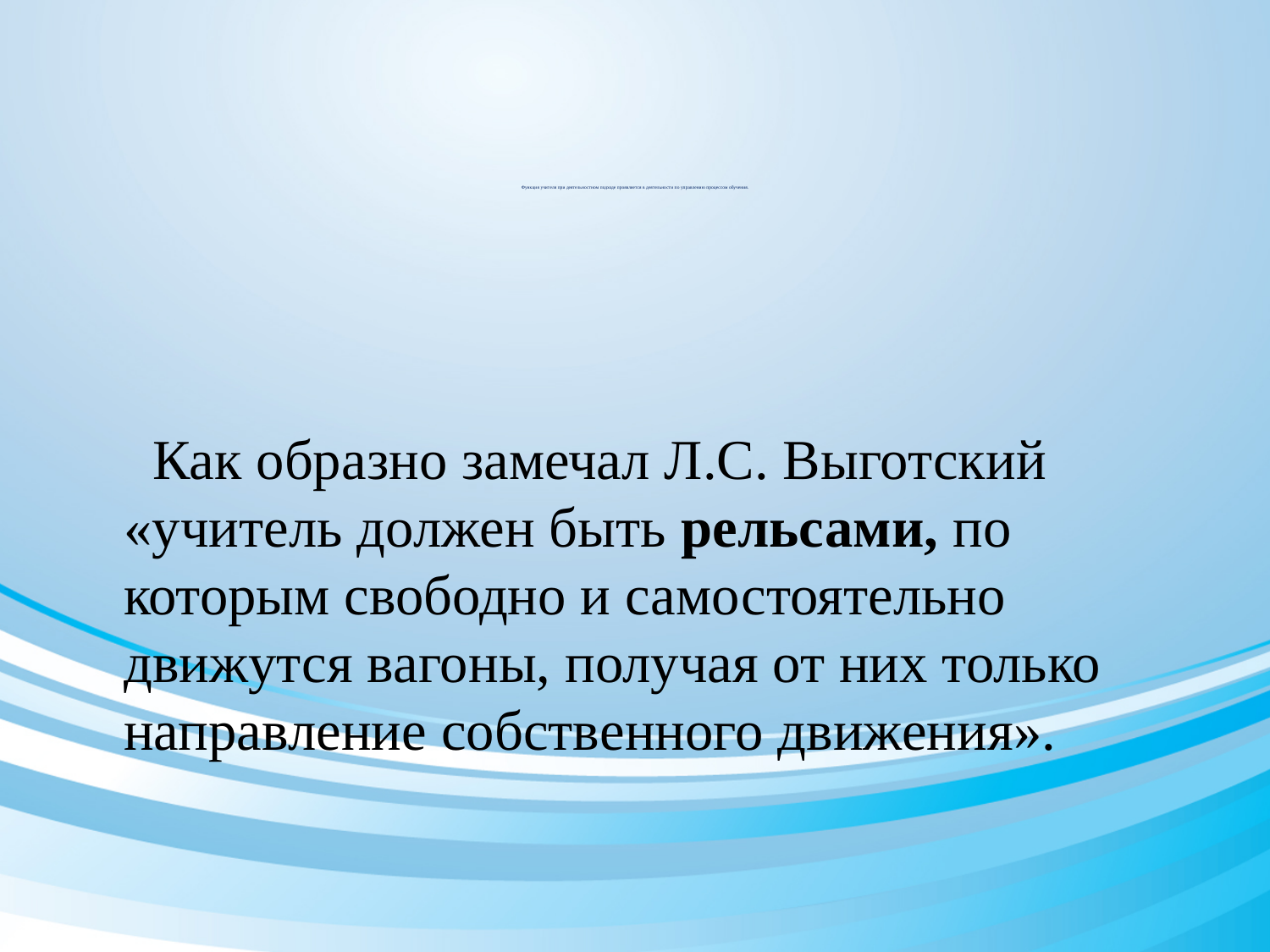

# Функция учителя при деятельностном подходе проявляется в деятельности по управлению процессом обучения.
      Как образно замечал Л.С. Выготский «учитель должен быть рельсами, по которым свободно и самостоятельно движутся вагоны, получая от них только направление собственного движения».